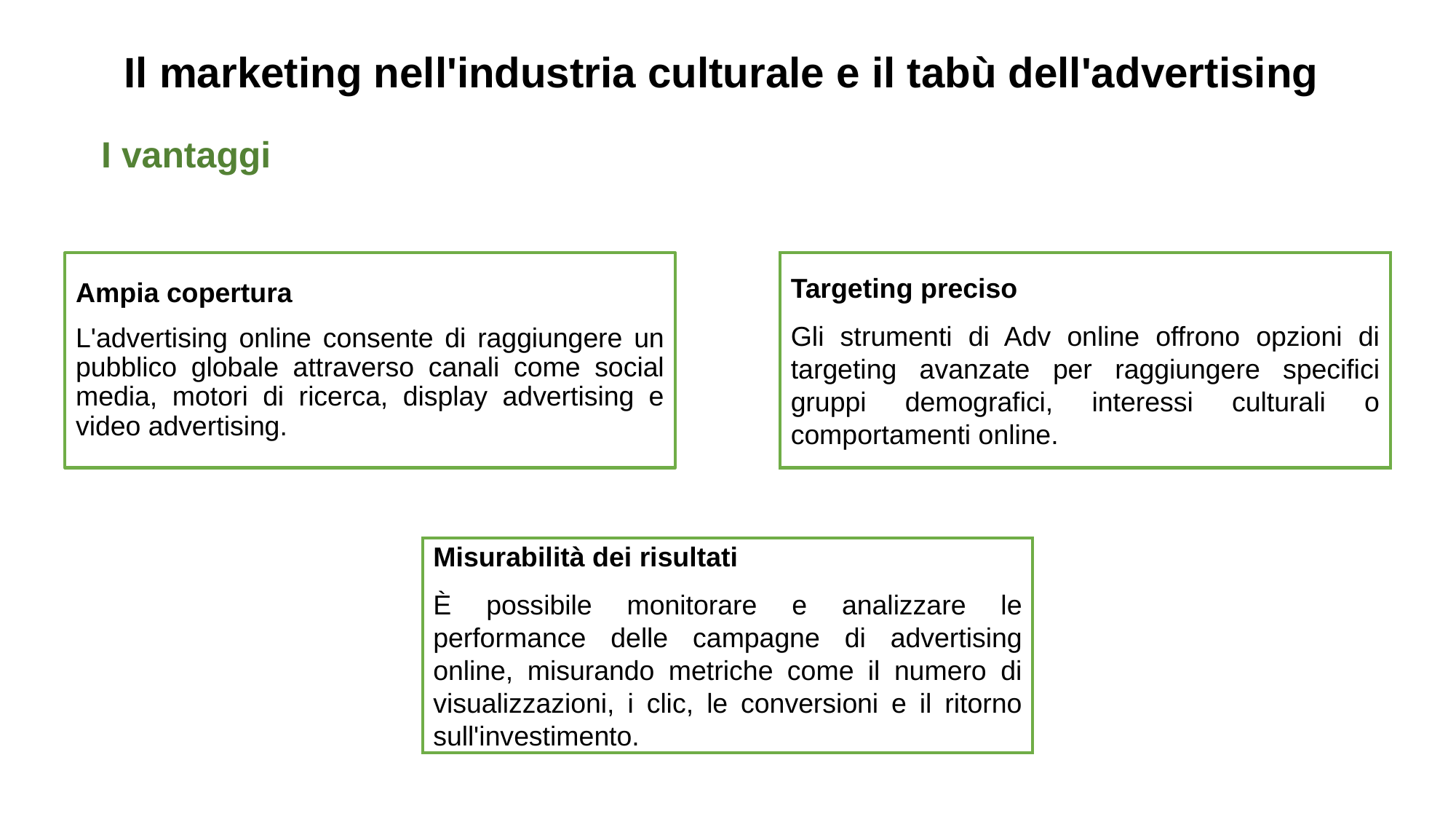

# Il marketing nell'industria culturale e il tabù dell'advertising
I vantaggi
Ampia copertura
L'advertising online consente di raggiungere un pubblico globale attraverso canali come social media, motori di ricerca, display advertising e video advertising.
Targeting preciso
Gli strumenti di Adv online offrono opzioni di targeting avanzate per raggiungere specifici gruppi demografici, interessi culturali o comportamenti online.
Misurabilità dei risultati
È possibile monitorare e analizzare le performance delle campagne di advertising online, misurando metriche come il numero di visualizzazioni, i clic, le conversioni e il ritorno sull'investimento.